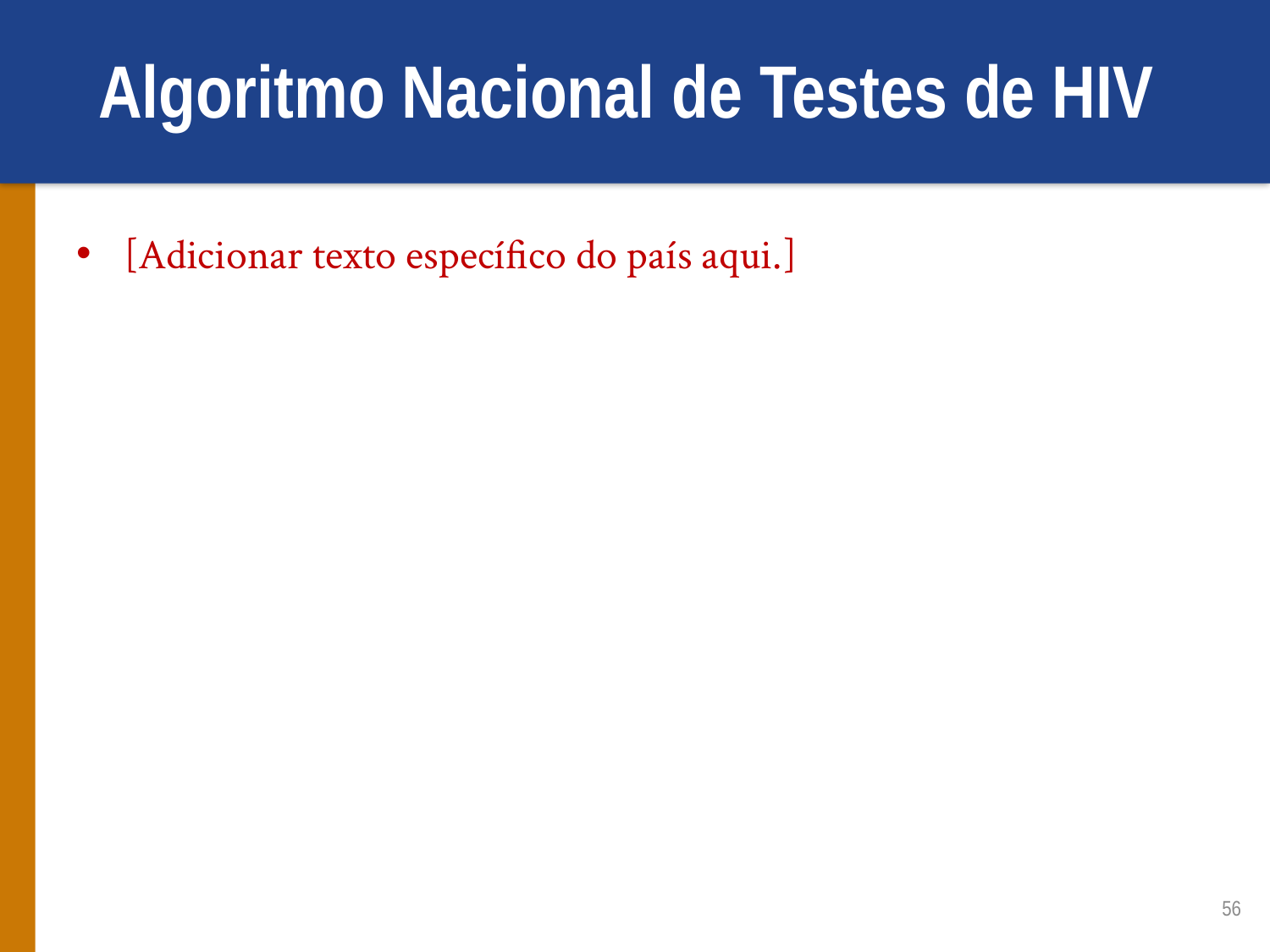

# Algoritmo Nacional de Testes de HIV
[Adicionar texto específico do país aqui.]

56